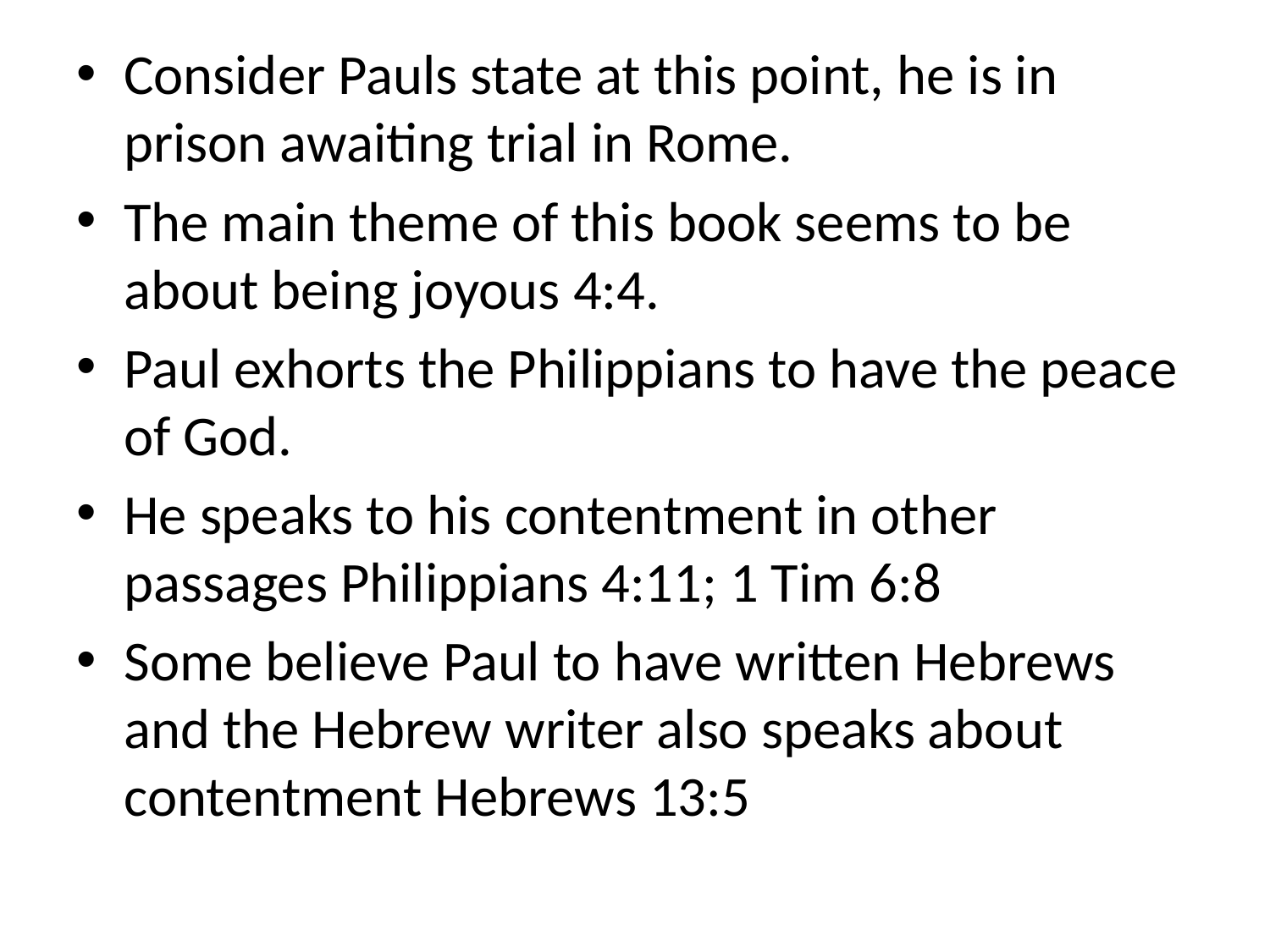

Consider Pauls state at this point, he is in prison awaiting trial in Rome.
The main theme of this book seems to be about being joyous 4:4.
Paul exhorts the Philippians to have the peace of God.
He speaks to his contentment in other passages Philippians 4:11; 1 Tim 6:8
Some believe Paul to have written Hebrews and the Hebrew writer also speaks about contentment Hebrews 13:5